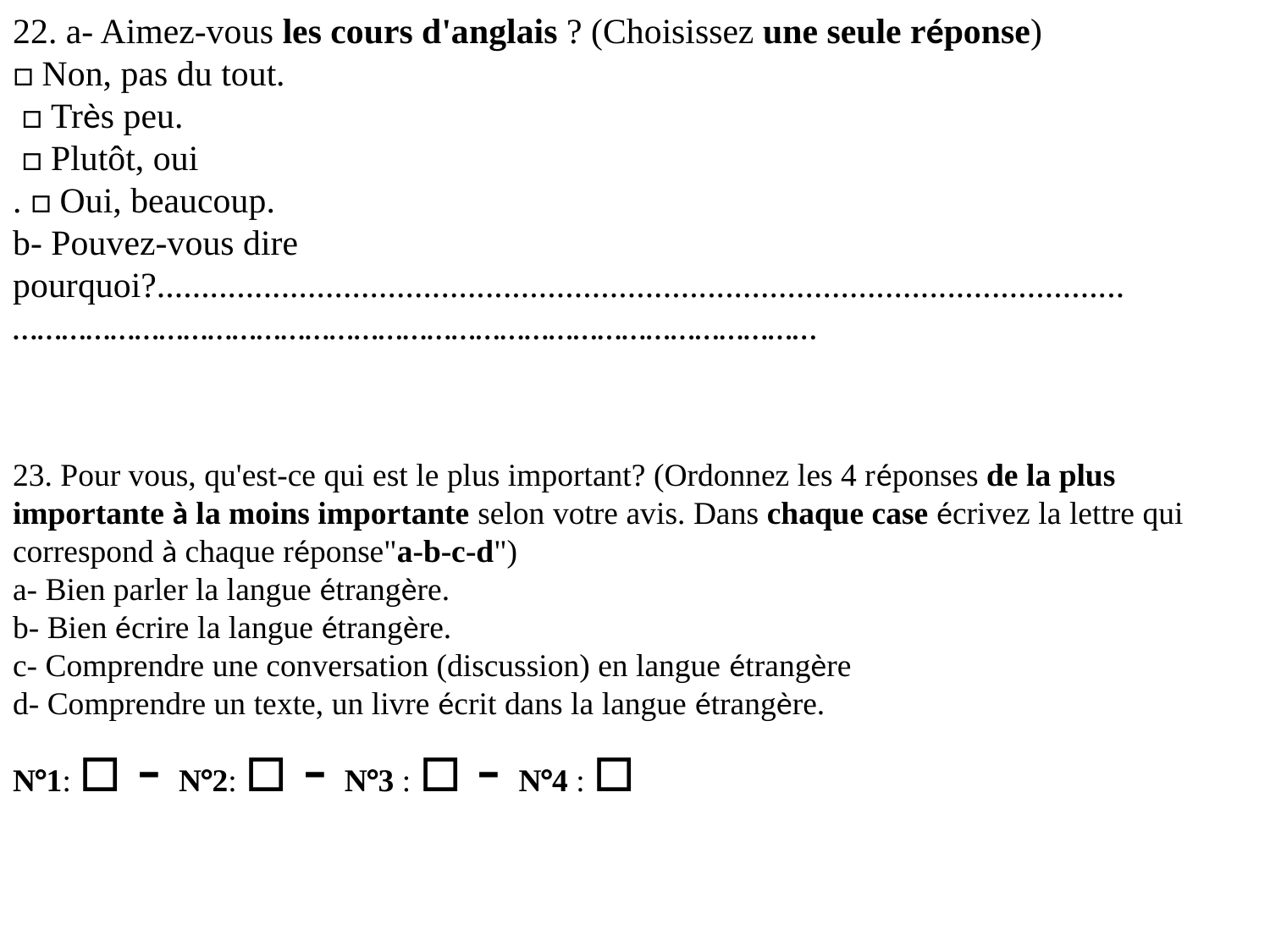

22. a- Aimez-vous les cours d'anglais ? (Choisissez une seule réponse)
□ Non, pas du tout.
 □ Très peu.
 □ Plutôt, oui
. □ Oui, beaucoup.
b- Pouvez-vous dire
pourquoi?.............................................................................................................
………………………………………………………………………………………
23. Pour vous, qu'est-ce qui est le plus important? (Ordonnez les 4 réponses de la plus importante à la moins importante selon votre avis. Dans chaque case écrivez la lettre qui correspond à chaque réponse"a-b-c-d")
a- Bien parler la langue étrangère.
b- Bien écrire la langue étrangère.
c- Comprendre une conversation (discussion) en langue étrangère
d- Comprendre un texte, un livre écrit dans la langue étrangère.
N°1: □ - N°2: □ - N°3 : □ - N°4 : □